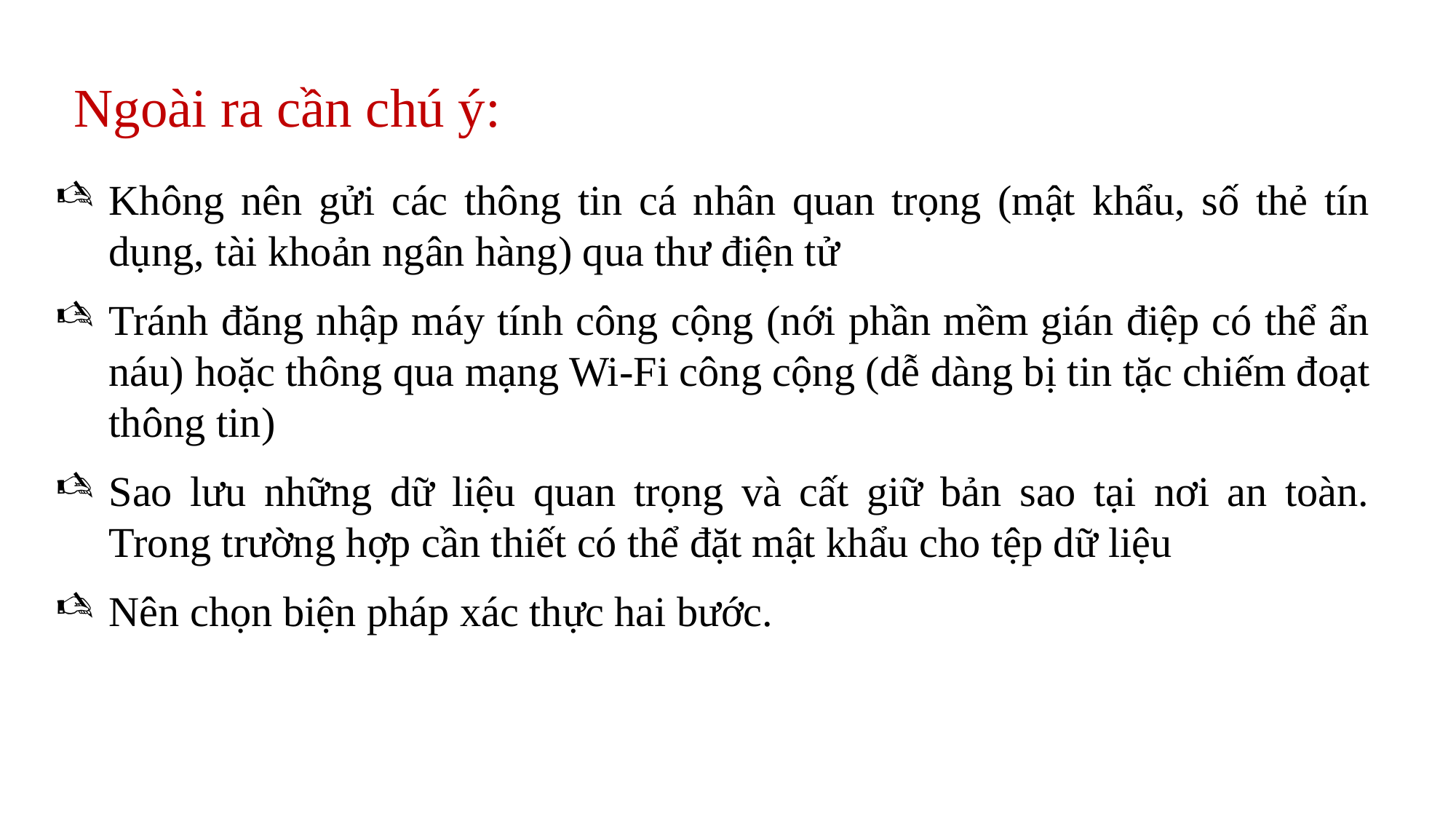

# Ngoài ra cần chú ý:
Không nên gửi các thông tin cá nhân quan trọng (mật khẩu, số thẻ tín dụng, tài khoản ngân hàng) qua thư điện tử
Tránh đăng nhập máy tính công cộng (nới phần mềm gián điệp có thể ẩn náu) hoặc thông qua mạng Wi-Fi công cộng (dễ dàng bị tin tặc chiếm đoạt thông tin)
Sao lưu những dữ liệu quan trọng và cất giữ bản sao tại nơi an toàn. Trong trường hợp cần thiết có thể đặt mật khẩu cho tệp dữ liệu
Nên chọn biện pháp xác thực hai bước.